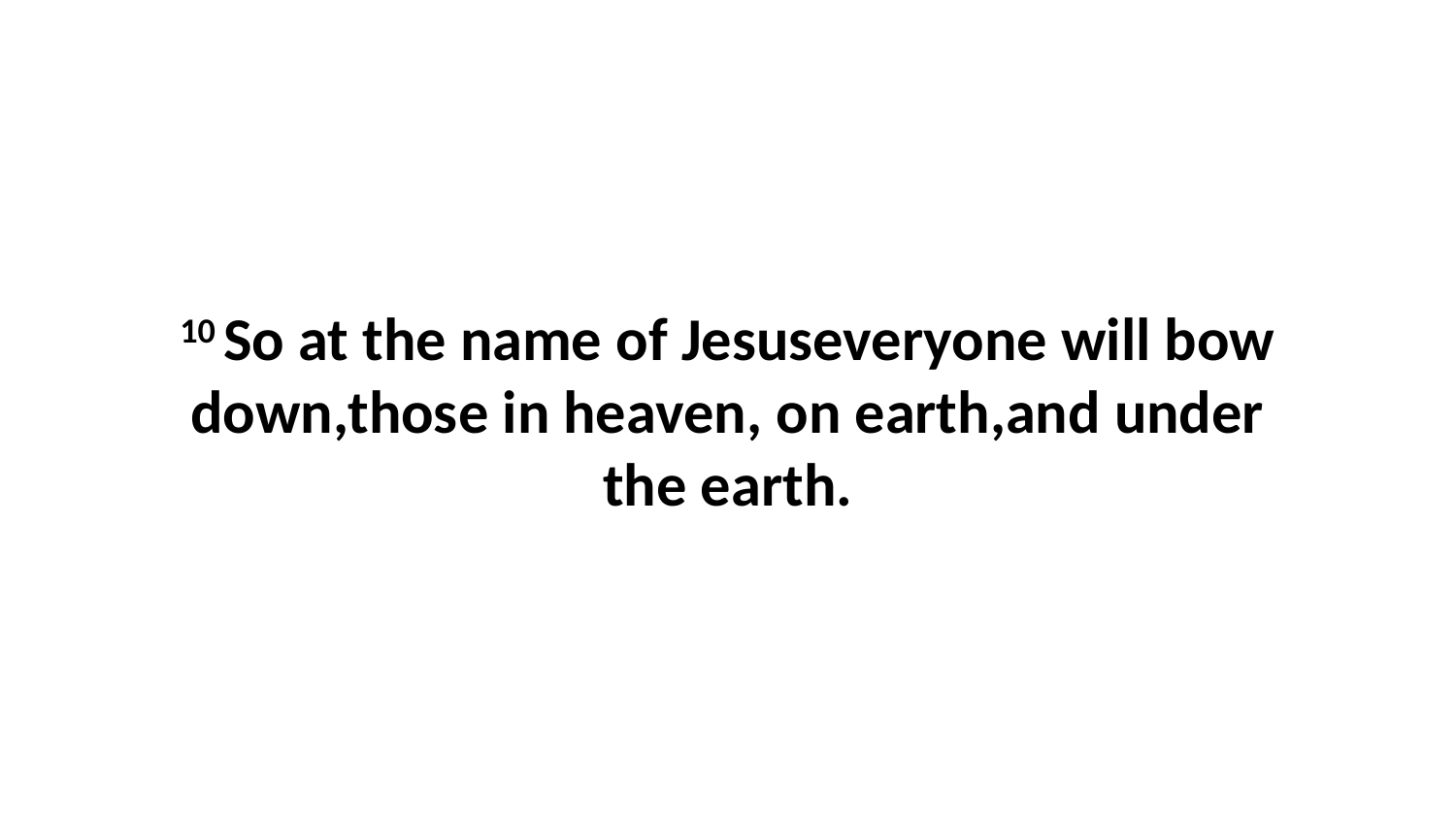

10 So at the name of Jesuseveryone will bow down,those in heaven, on earth,and under the earth.